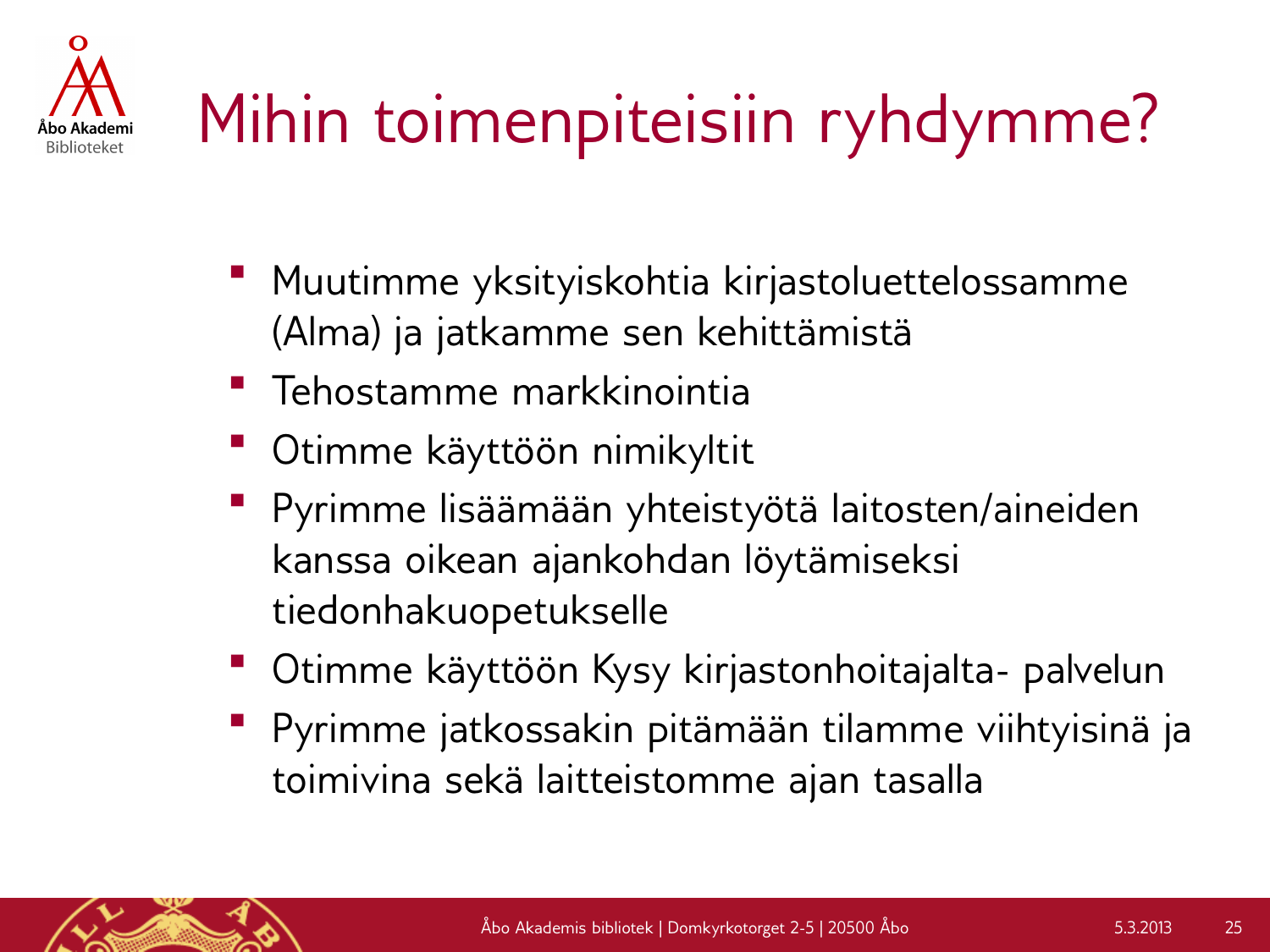

# Mihin toimenpiteisiin ryhdymme?
Muutimme yksityiskohtia kirjastoluettelossamme (Alma) ja jatkamme sen kehittämistä
Tehostamme markkinointia
Otimme käyttöön nimikyltit
Pyrimme lisäämään yhteistyötä laitosten/aineiden kanssa oikean ajankohdan löytämiseksi tiedonhakuopetukselle
Otimme käyttöön Kysy kirjastonhoitajalta- palvelun
Pyrimme jatkossakin pitämään tilamme viihtyisinä ja toimivina sekä laitteistomme ajan tasalla
25
Åbo Akademis bibliotek | Domkyrkotorget 2-5 | 20500 Åbo
5.3.2013